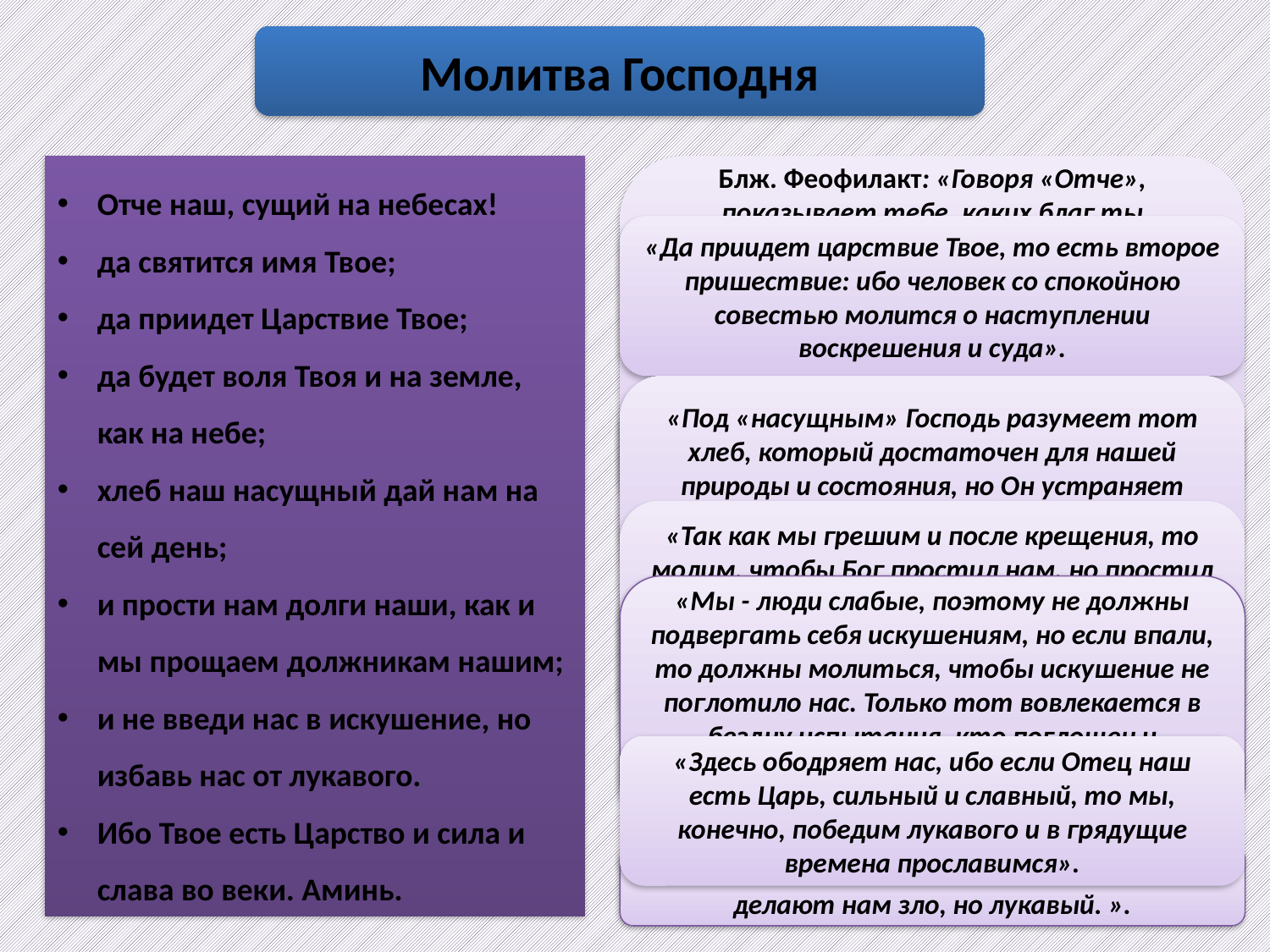

Молитва Господня
Отче наш, сущий на небесах!
да святится имя Твое;
да приидет Царствие Твое;
да будет воля Твоя и на земле, как на небе;
хлеб наш насущный дай нам на сей день;
и прости нам долги наши, как и мы прощаем должникам нашим;
и не введи нас в искушение, но избавь нас от лукавого.
Ибо Твое есть Царство и сила и слава во веки. Аминь.
Блж. Феофилакт: «Говоря «Отче», показывает тебе, каких благ ты удостоился, сделавшись сыном Божиим, а словом «на небесах» указал тебе на отечество твое и отеческий дом. Поэтому если желаешь Бога иметь своим Отцом, то смотри на небо, а не на землю. Ты не говоришь: «Отче мой», а «Отче наш», потому что ты должен всех считать за братьев своих детей одного Отца Небесного».
«Да приидет царствие Твое, то есть второе пришествие: ибо человек со спокойною совестью молится о наступлении воскрешения и суда».
«Под «насущным» Господь разумеет тот хлеб, который достаточен для нашей природы и состояния, но Он устраняет заботу о завтрашнем дне. И Тело Христа есть насущный хлеб, о неосужденном причастии которого мы должны молиться».
«Да будет воля Твоя и на земле, как на небе. Как ангелы, говорит, исполняют волю Твою на небе, так даруй и нам совершать ее на земле».
«Так как мы грешим и после крещения, то молим, чтобы Бог простил нам, но простил так, как и мы прощаем. Если мы злопамятствуем, Он не простит нам. Бог имеет меня как бы Своим примером и то делает мне, что я делаю другому».
«Да святится имя Твое, то есть делай нас святыми, чтобы прославлялось имя Твое, ибо как чрез меня хулится Бог, так чрез меня Он и святится, то есть прославляется, как Святый».
«Мы - люди слабые, поэтому не должны подвергать себя искушениям, но если впали, то должны молиться, чтобы искушение не поглотило нас. Только тот вовлекается в бездну испытания, кто поглощен и побежден, а не тот, кто впал, но потом победил».
«Здесь ободряет нас, ибо если Отец наш есть Царь, сильный и славный, то мы, конечно, победим лукавого и в грядущие времена прославимся».
«Не сказал: «от лукавых людей», ибо не они делают нам зло, но лукавый. ».